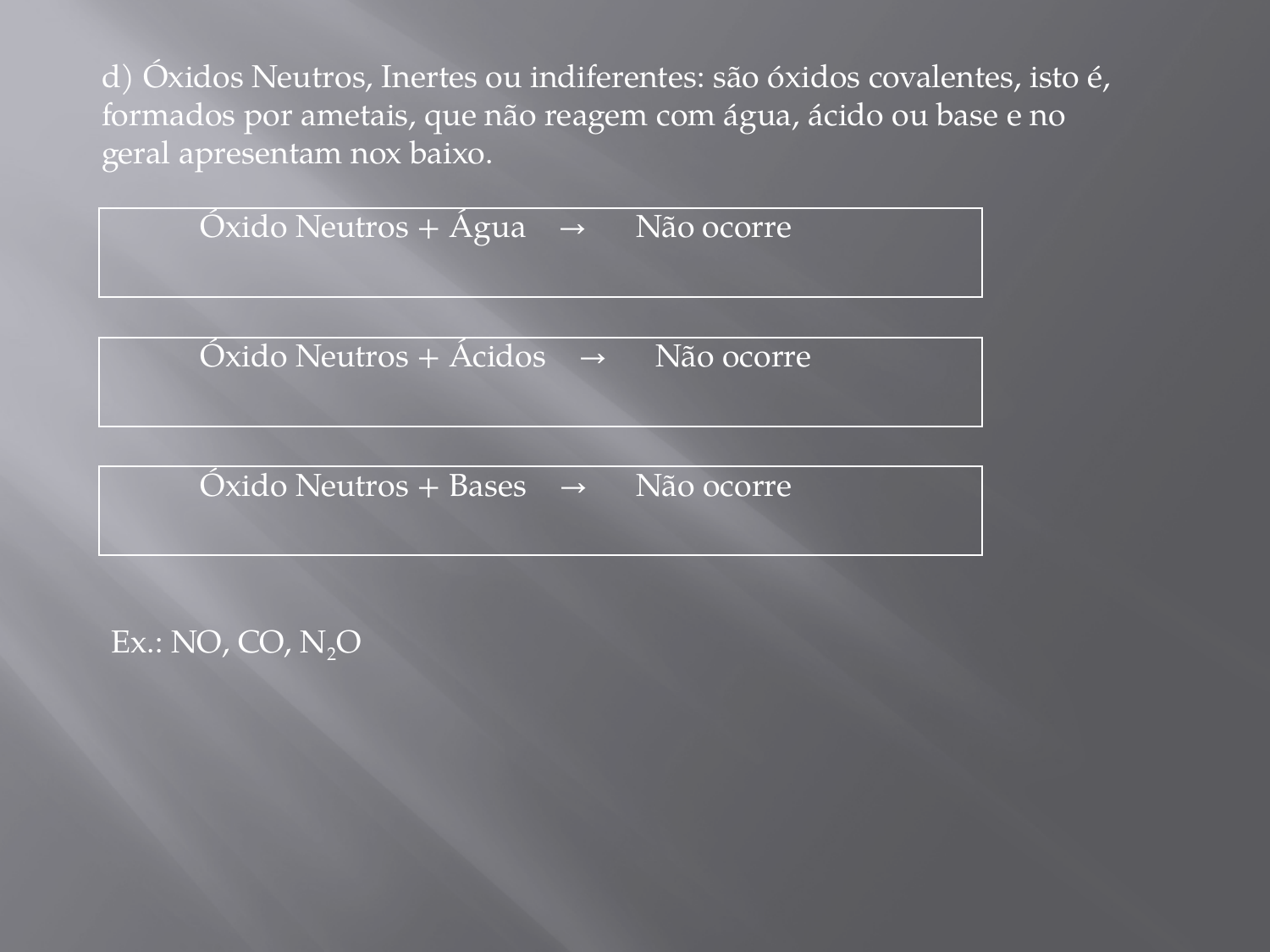

d) Óxidos Neutros, Inertes ou indiferentes: são óxidos covalentes, isto é, formados por ametais, que não reagem com água, ácido ou base e no geral apresentam nox baixo.
| Óxido Neutros + Água → Não ocorre |
| --- |
| Óxido Neutros + Ácidos → Não ocorre |
| --- |
| Óxido Neutros + Bases → Não ocorre |
| --- |
Ex.: NO, CO, N2O